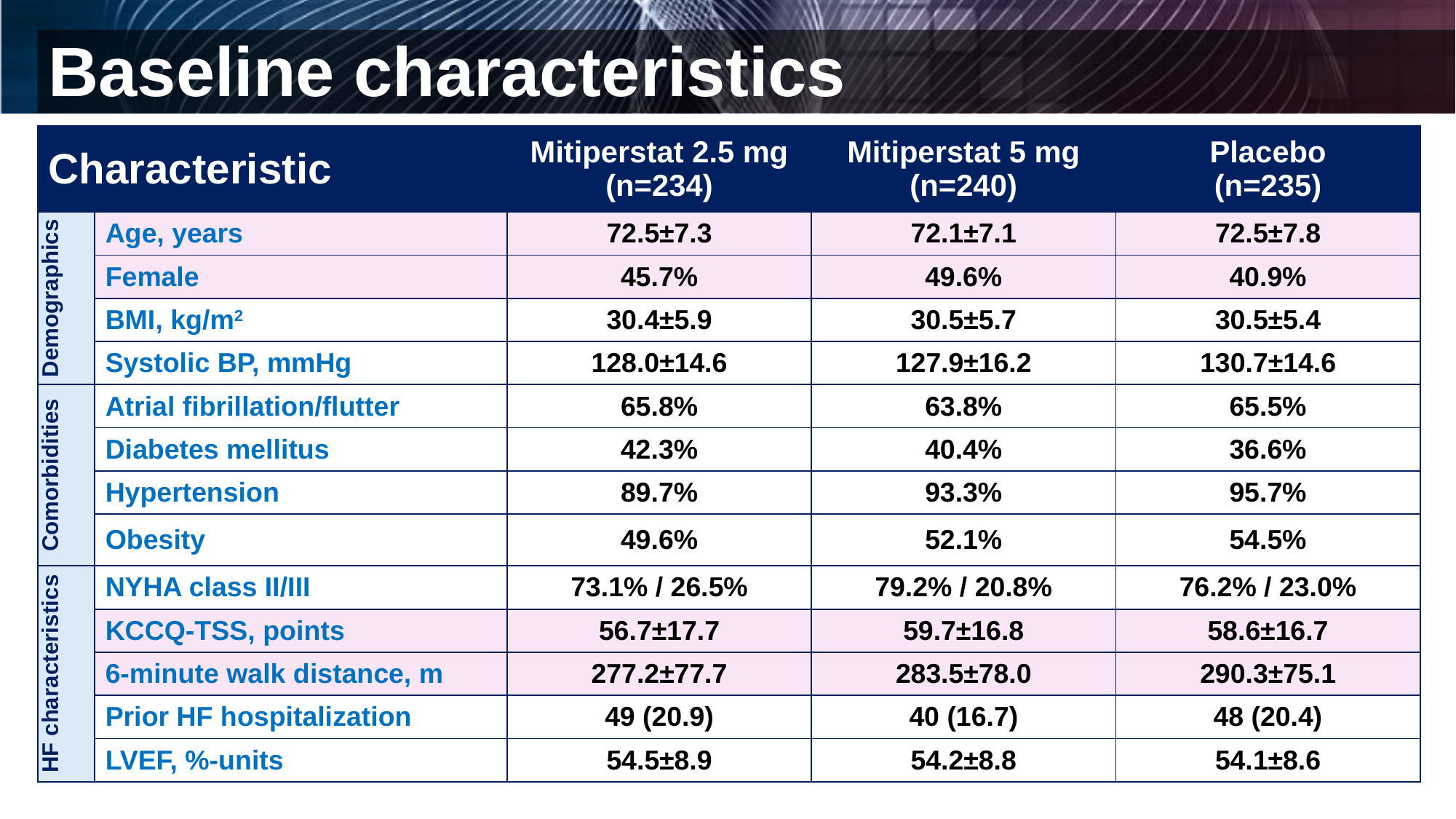

# Baseline characteristics
| Characteristic |  | Mitiperstat 2.5 mg (n=234) | Mitiperstat 5 mg (n=240) | Placebo (n=235) |
| --- | --- | --- | --- | --- |
| Demographics | Age, years | 72.5±7.3 | 72.1±7.1 | 72.5±7.8 |
|  | Female | 45.7% | 49.6% | 40.9% |
|  | BMI, kg/m2 | 30.4±5.9 | 30.5±5.7 | 30.5±5.4 |
|  | Systolic BP, mmHg | 128.0±14.6 | 127.9±16.2 | 130.7±14.6 |
| Comorbidities | Atrial fibrillation/flutter | 65.8% | 63.8% | 65.5% |
|  | Diabetes mellitus | 42.3% | 40.4% | 36.6% |
|  | Hypertension | 89.7% | 93.3% | 95.7% |
|  | Obesity | 49.6% | 52.1% | 54.5% |
| HF characteristics | NYHA class II/III | 73.1% / 26.5% | 79.2% / 20.8% | 76.2% / 23.0% |
|  | KCCQ-TSS, points | 56.7±17.7 | 59.7±16.8 | 58.6±16.7 |
|  | 6-minute walk distance, m | 277.2±77.7 | 283.5±78.0 | 290.3±75.1 |
|  | Prior HF hospitalization | 49 (20.9) | 40 (16.7) | 48 (20.4) |
|  | LVEF, %-units | 54.5±8.9 | 54.2±8.8 | 54.1±8.6 |